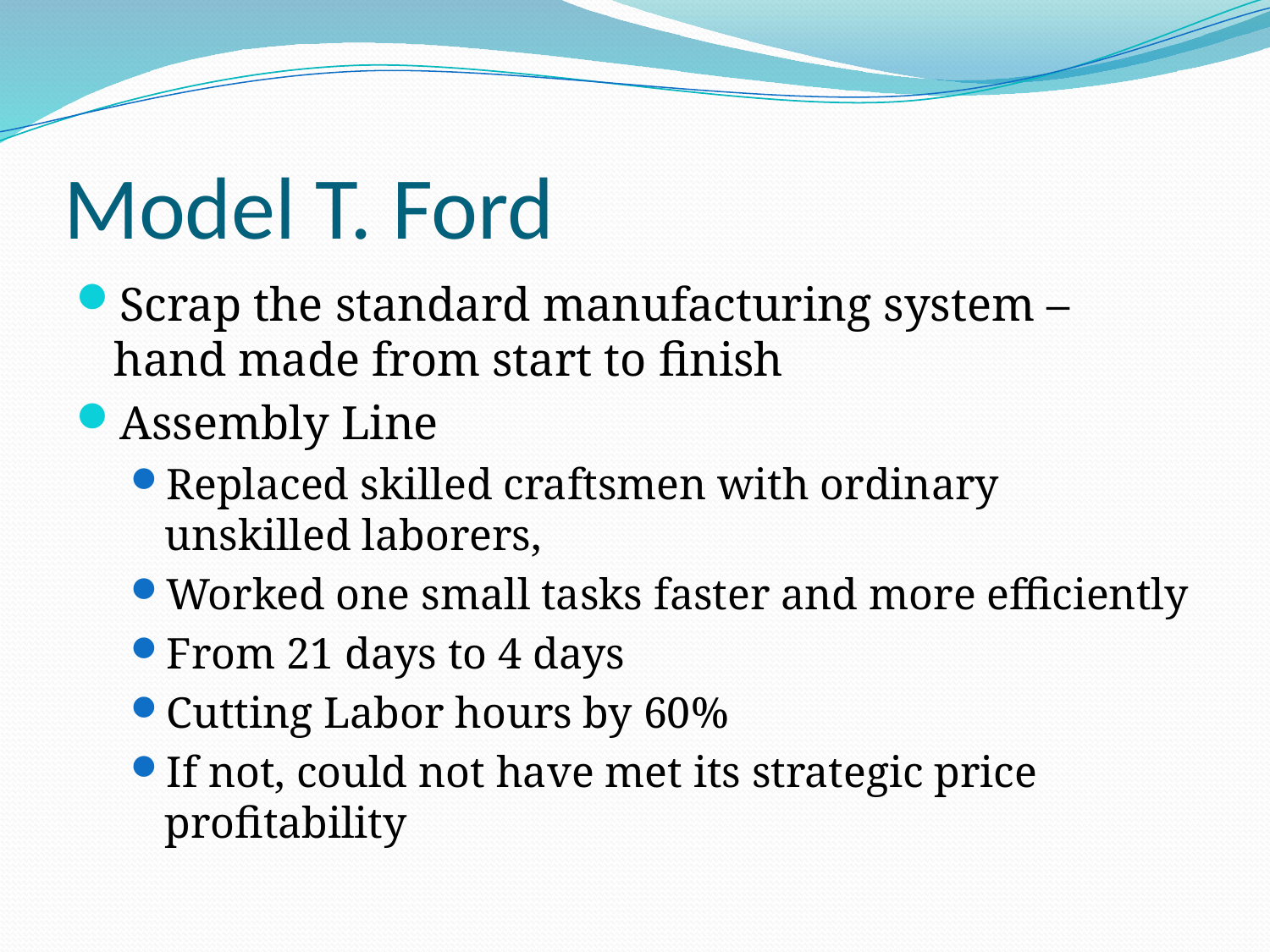

# Model T. Ford
Scrap the standard manufacturing system – hand made from start to finish
Assembly Line
Replaced skilled craftsmen with ordinary unskilled laborers,
Worked one small tasks faster and more efficiently
From 21 days to 4 days
Cutting Labor hours by 60%
If not, could not have met its strategic price profitability